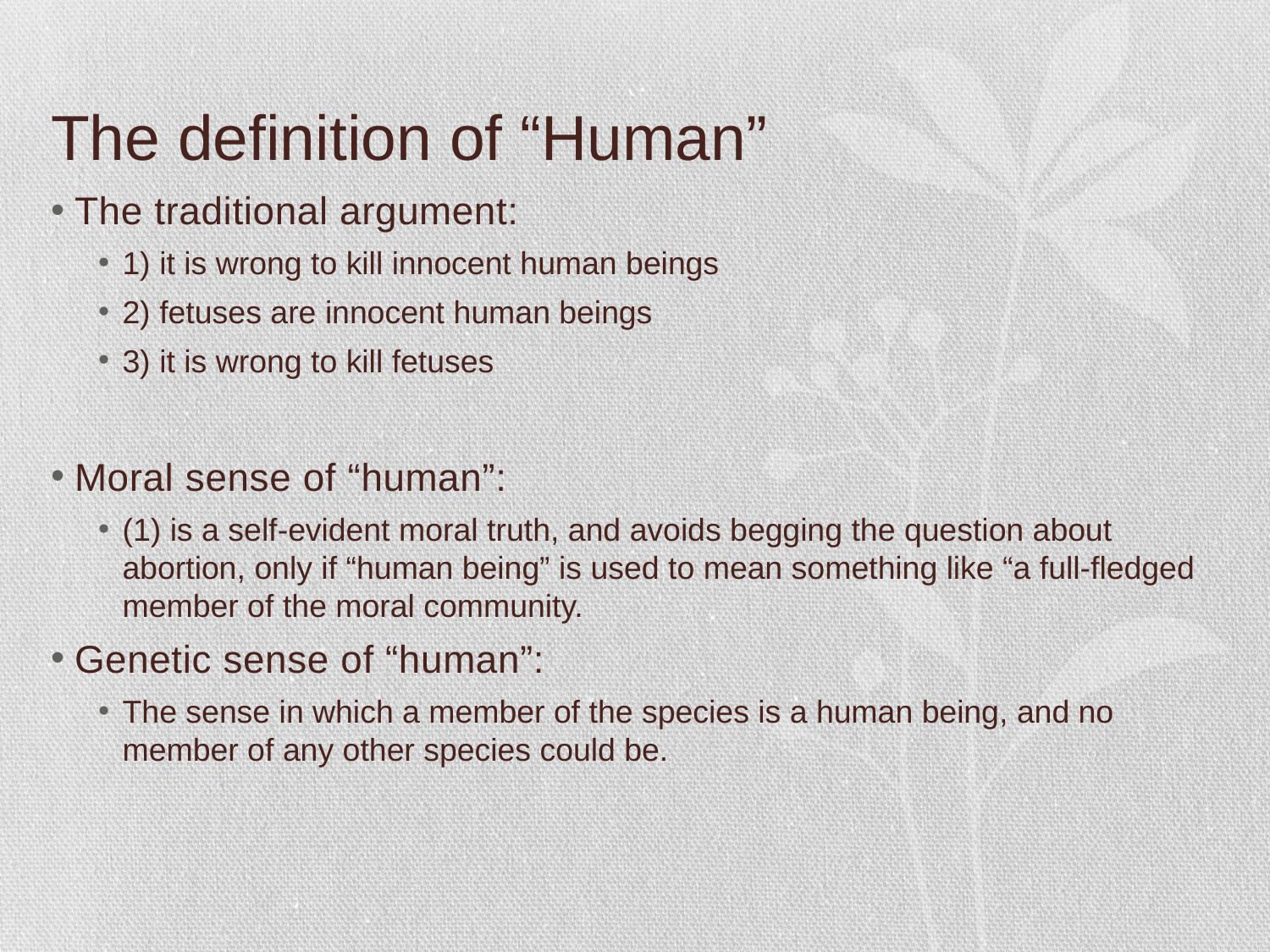

# The definition of “Human”
The traditional argument:
1) it is wrong to kill innocent human beings
2) fetuses are innocent human beings
3) it is wrong to kill fetuses

Moral sense of “human”:
(1) is a self-evident moral truth, and avoids begging the question about abortion, only if “human being” is used to mean something like “a full-fledged member of the moral community.
Genetic sense of “human”:
The sense in which a member of the species is a human being, and no member of any other species could be.